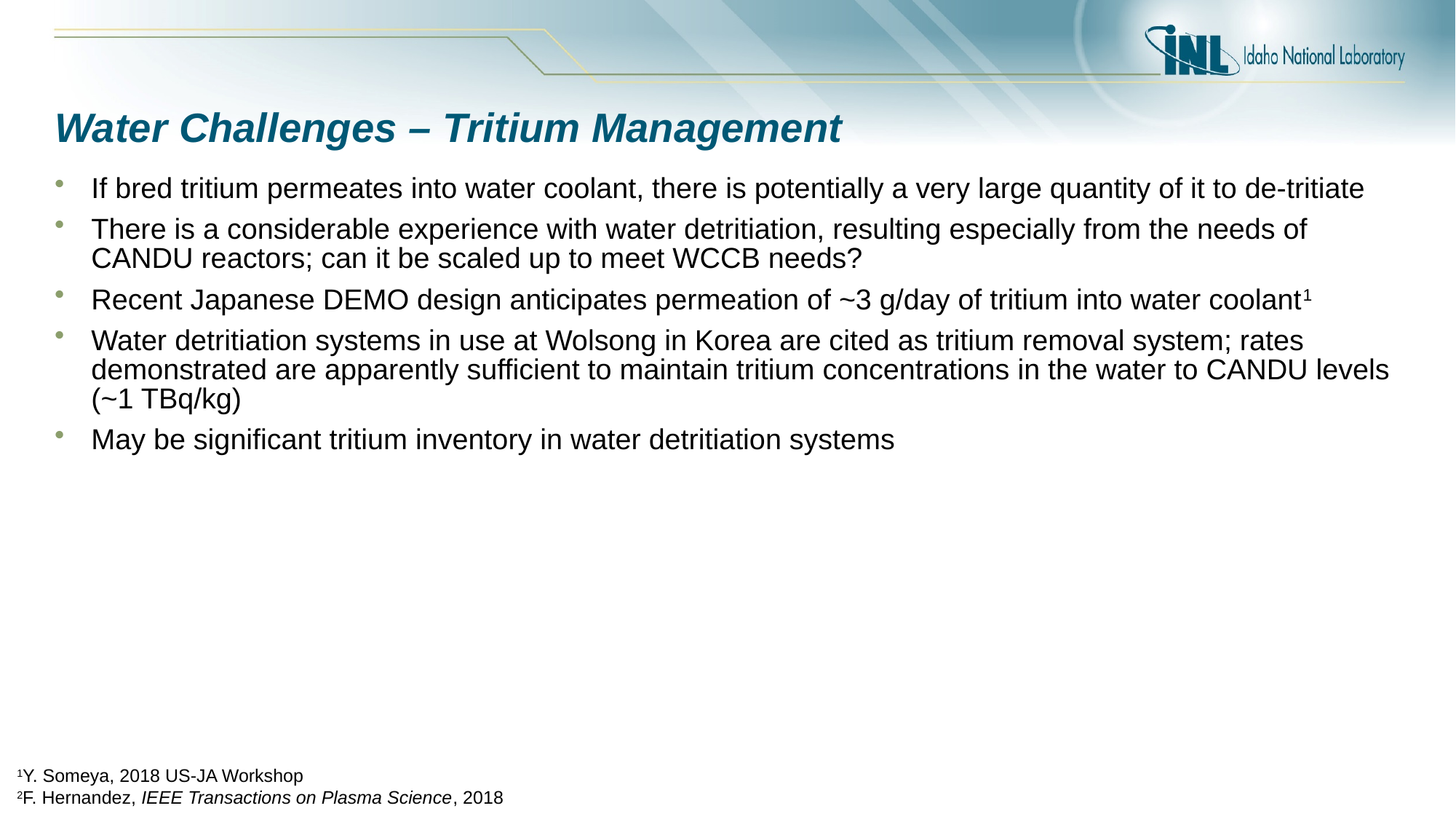

# Water Challenges – Tritium Management
If bred tritium permeates into water coolant, there is potentially a very large quantity of it to de-tritiate
There is a considerable experience with water detritiation, resulting especially from the needs of CANDU reactors; can it be scaled up to meet WCCB needs?
Recent Japanese DEMO design anticipates permeation of ~3 g/day of tritium into water coolant1
Water detritiation systems in use at Wolsong in Korea are cited as tritium removal system; rates demonstrated are apparently sufficient to maintain tritium concentrations in the water to CANDU levels (~1 TBq/kg)
May be significant tritium inventory in water detritiation systems
1Y. Someya, 2018 US-JA Workshop
2F. Hernandez, IEEE Transactions on Plasma Science, 2018